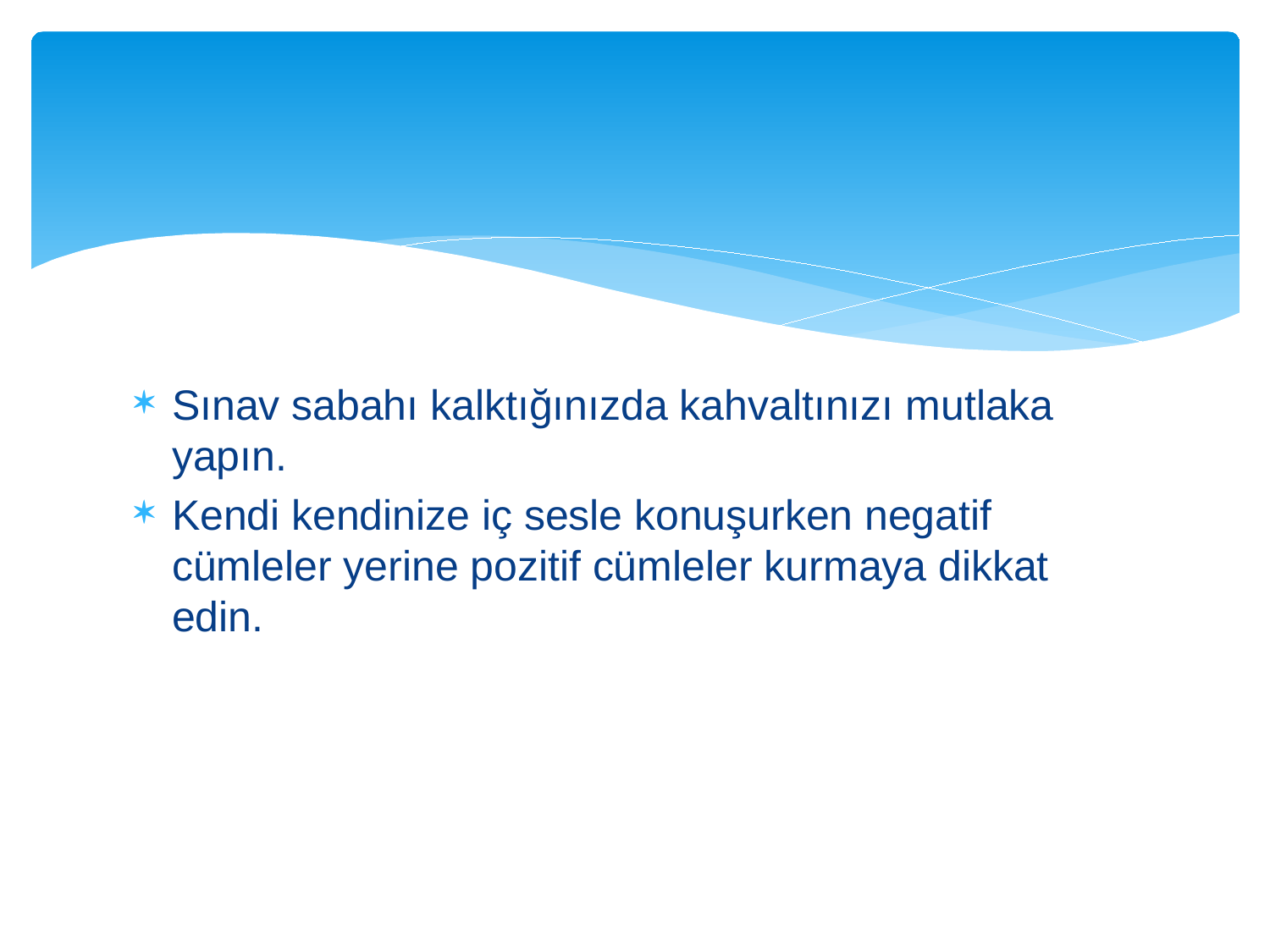

#
Sınav sabahı kalktığınızda kahvaltınızı mutlaka yapın.
Kendi kendinize iç sesle konuşurken negatif cümleler yerine pozitif cümleler kurmaya dikkat edin.